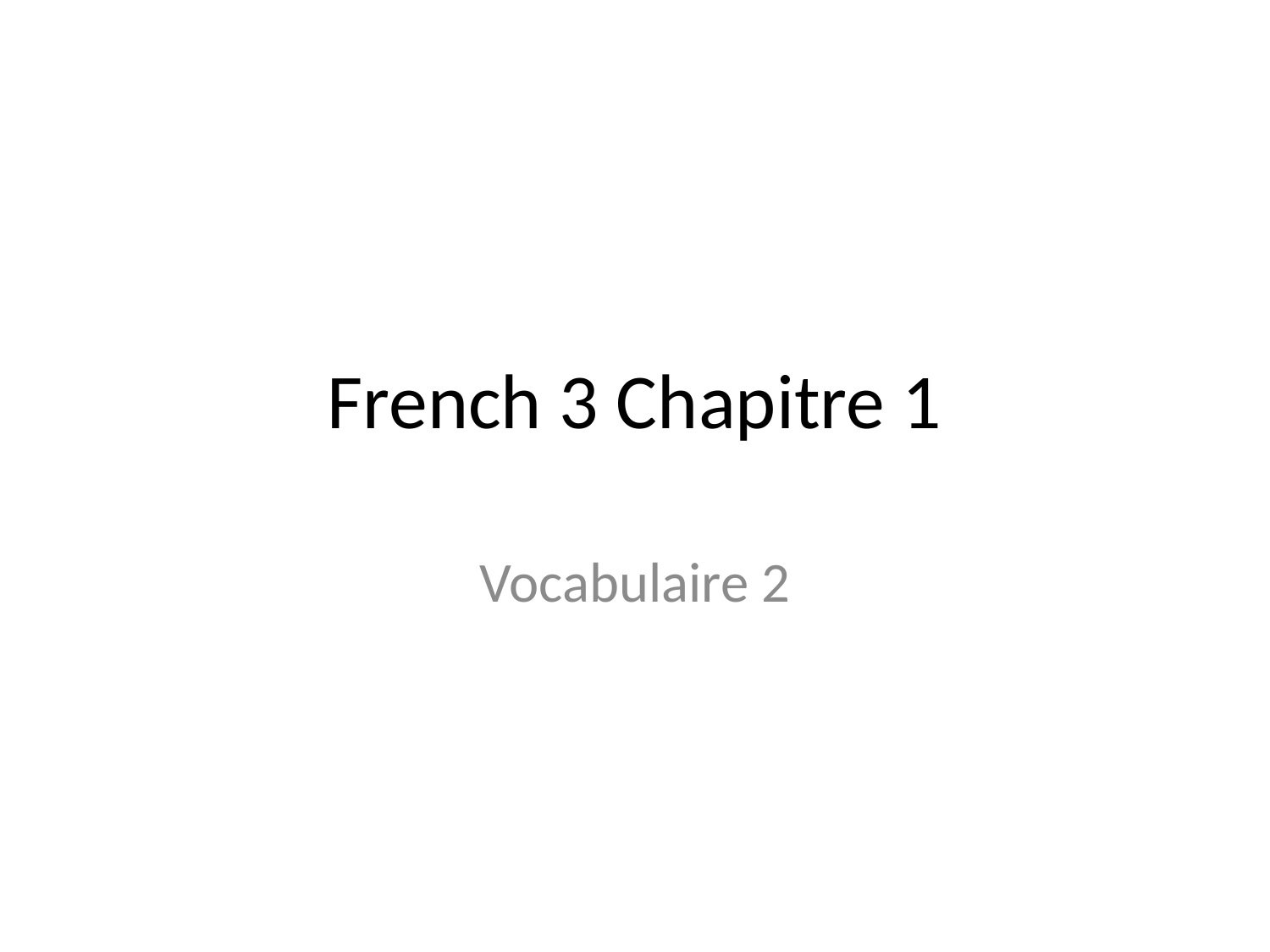

# French 3 Chapitre 1
Vocabulaire 2